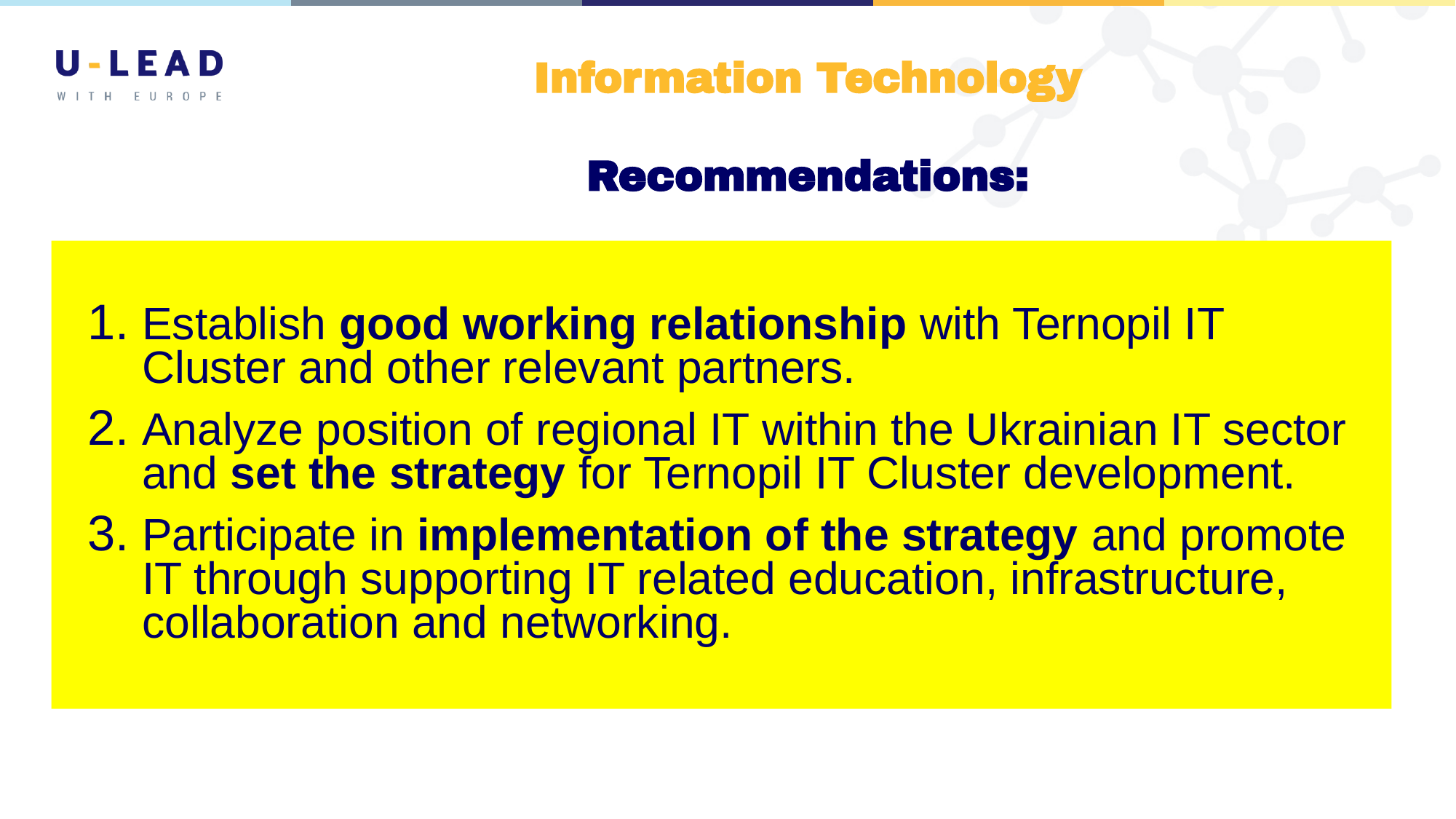

# Information Technology Recommendations:

Establish good working relationship with Ternopil IT Cluster and other relevant partners.
Analyze position of regional IT within the Ukrainian IT sector and set the strategy for Ternopil IT Cluster development.
Participate in implementation of the strategy and promote IT through supporting IT related education, infrastructure, collaboration and networking.